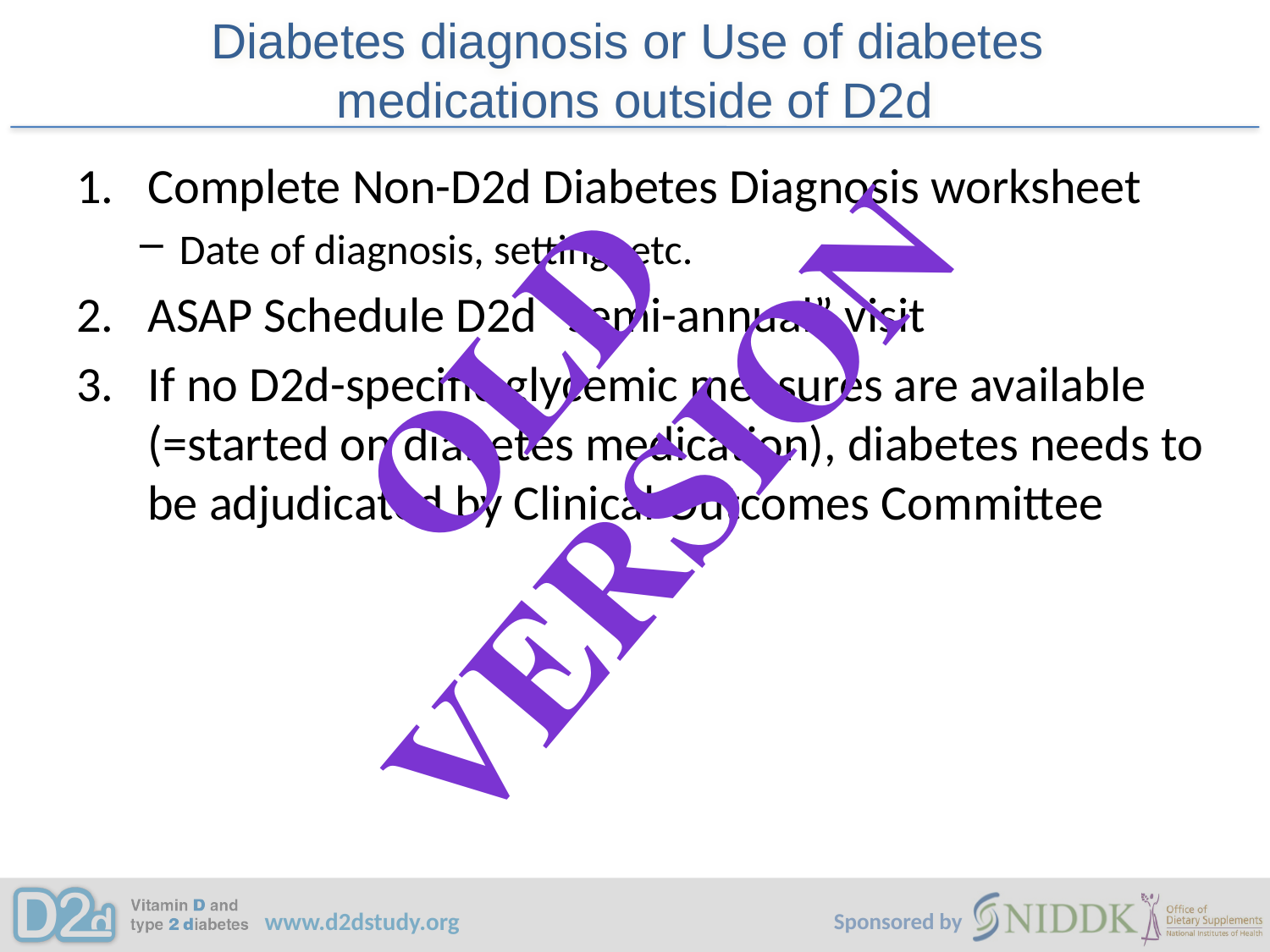

# Diabetes diagnosis or Use of diabetes medications outside of D2d
Complete Non-D2d Diabetes Diagnosis worksheet
Date of diagnosis, setting, etc.
ASAP Schedule D2d “semi-annual” visit
If no D2d-specific glycemic measures are available (=started on diabetes medication), diabetes needs to be adjudicated by Clinical Outcomes Committee
OLD VERSION